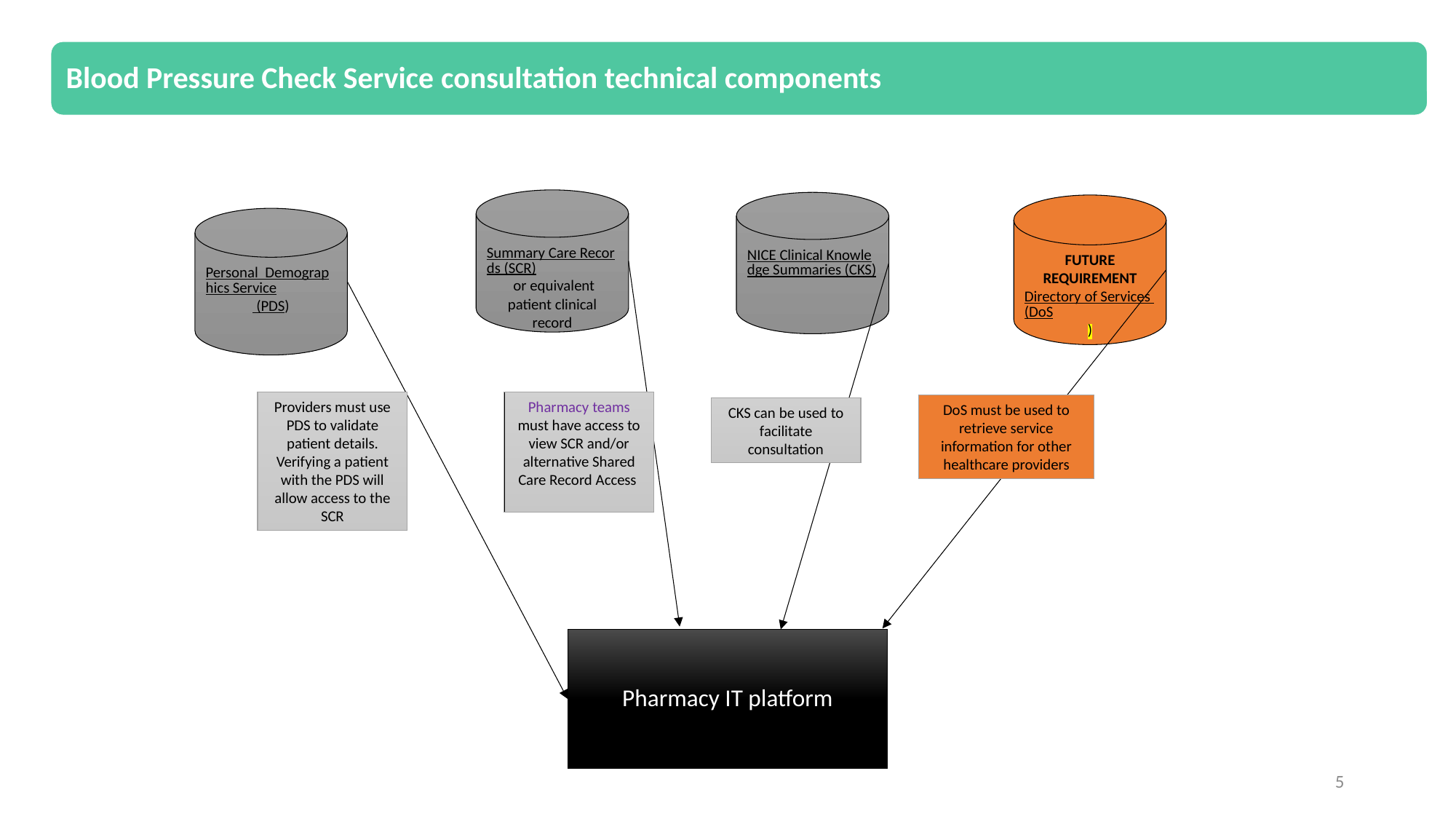

Blood Pressure Check Service consultation technical components
Summary Care Records (SCR) or equivalent patient clinical record
NICE Clinical Knowledge Summaries (CKS)
FUTURE REQUIREMENT
Directory of Services (DoS)
Personal  Demographics Service (PDS)
Providers must use PDS to validate patient details. Verifying a patient with the PDS will allow access to the SCR
Pharmacy teams must have access to view SCR and/or alternative Shared Care Record Access

DoS must be used to retrieve service information for other healthcare providers
CKS can be used to facilitate consultation
Pharmacy IT platform
5